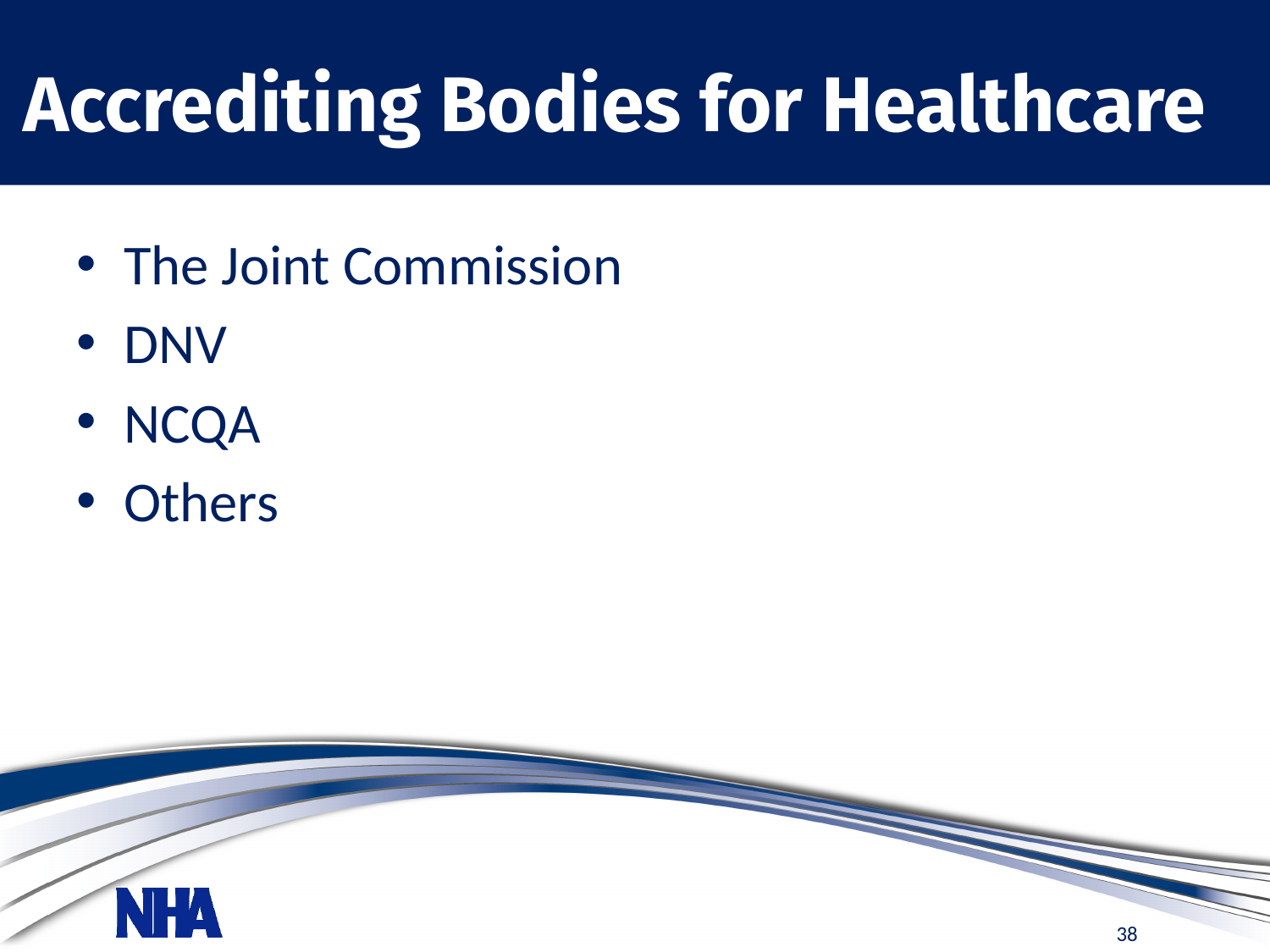

# Accrediting Bodies for Healthcare

The Joint Commission
DNV
NCQA
Others